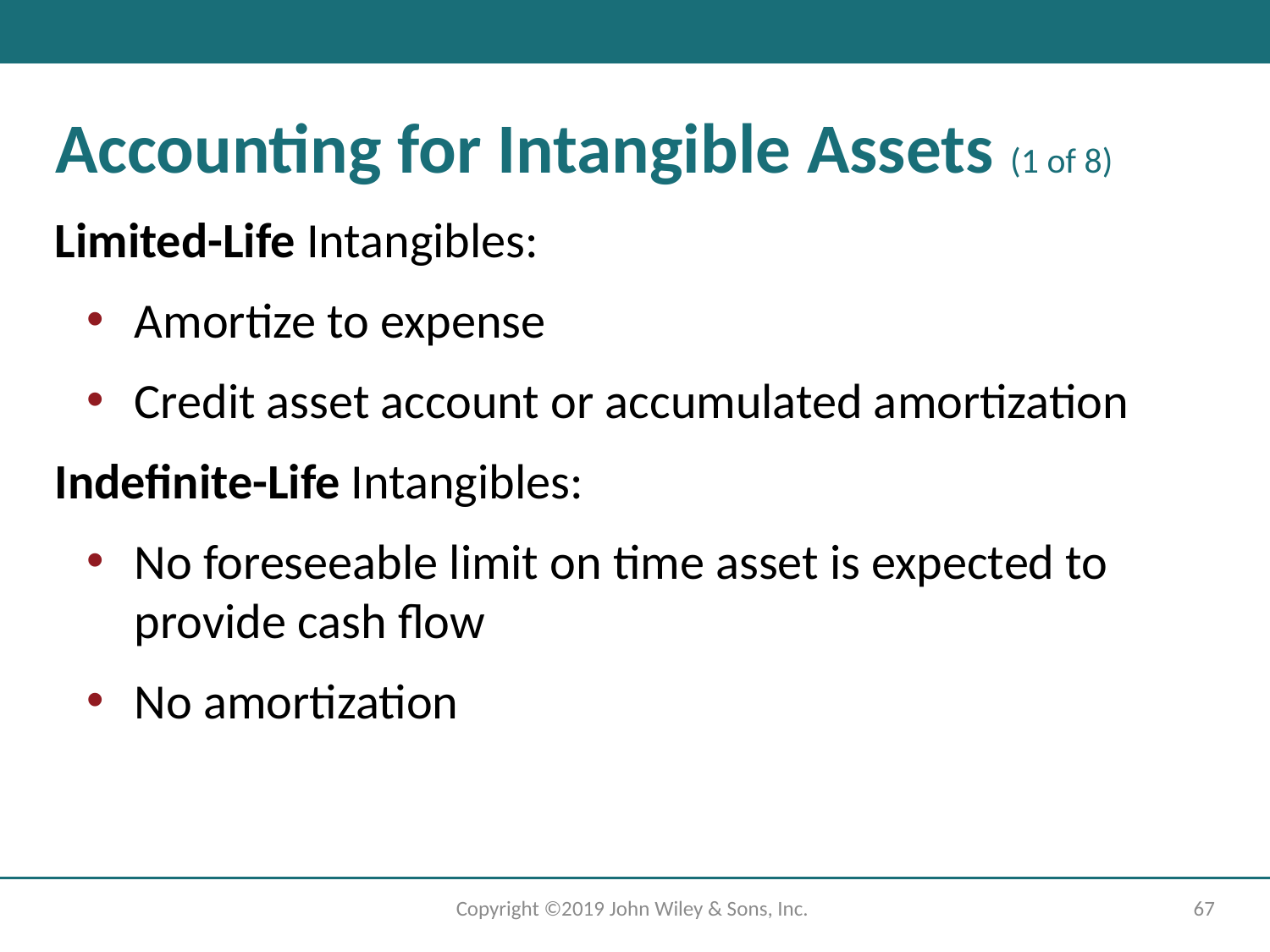

# Accounting for Intangible Assets (1 of 8)
Limited-Life Intangibles:
Amortize to expense
Credit asset account or accumulated amortization
Indefinite-Life Intangibles:
No foreseeable limit on time asset is expected to provide cash flow
No amortization
Copyright ©2019 John Wiley & Sons, Inc.
67